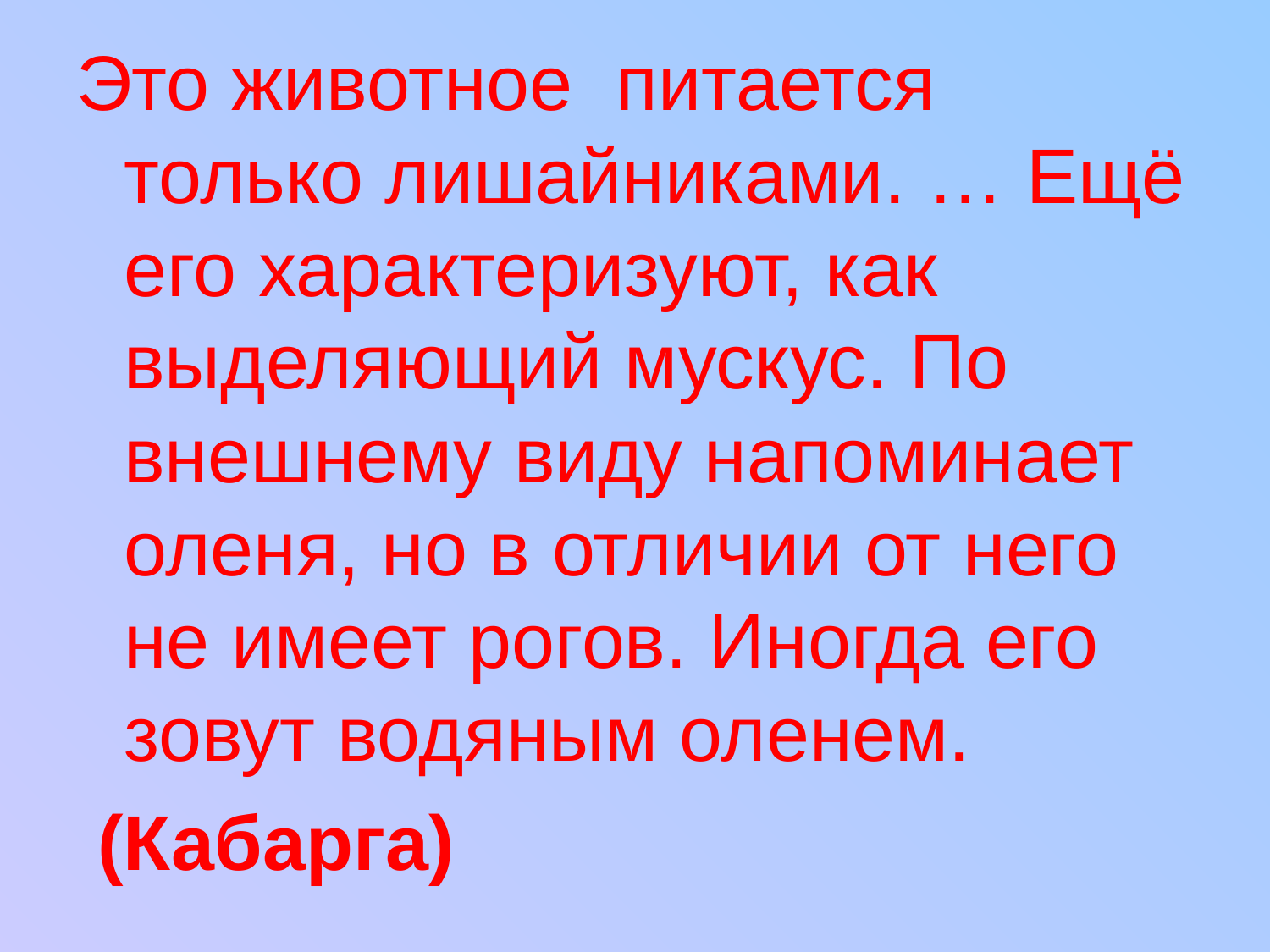

Это животное  питается только лишайниками. … Ещё его характеризуют, как выделяющий мускус. По внешнему виду напоминает оленя, но в отличии от него не имеет рогов. Иногда его зовут водяным оленем.
 (Кабарга)